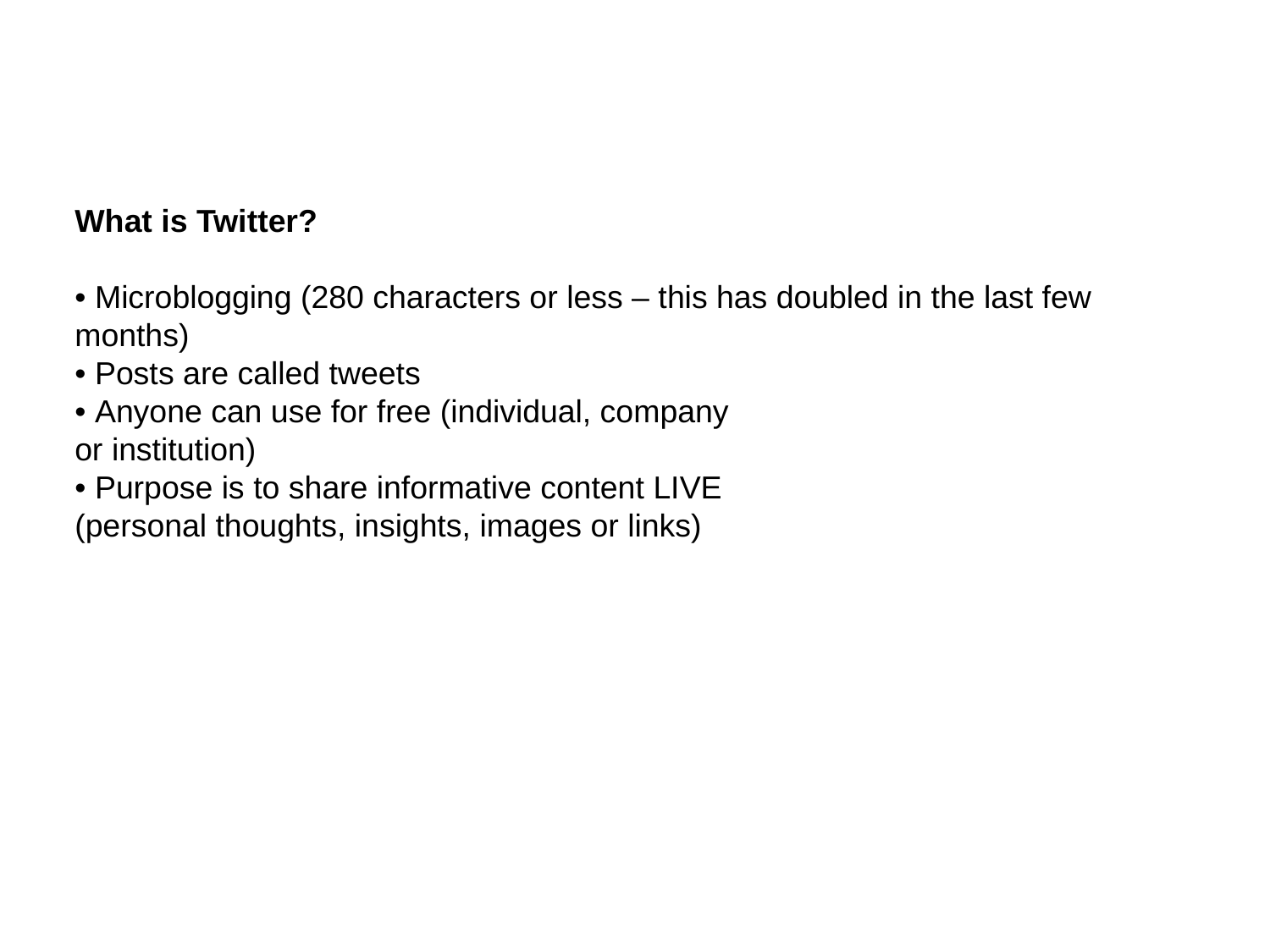

What is Twitter?

• Microblogging (280 characters or less – this has doubled in the last few months)
• Posts are called tweets
• Anyone can use for free (individual, company
or institution)
• Purpose is to share informative content LIVE
(personal thoughts, insights, images or links)